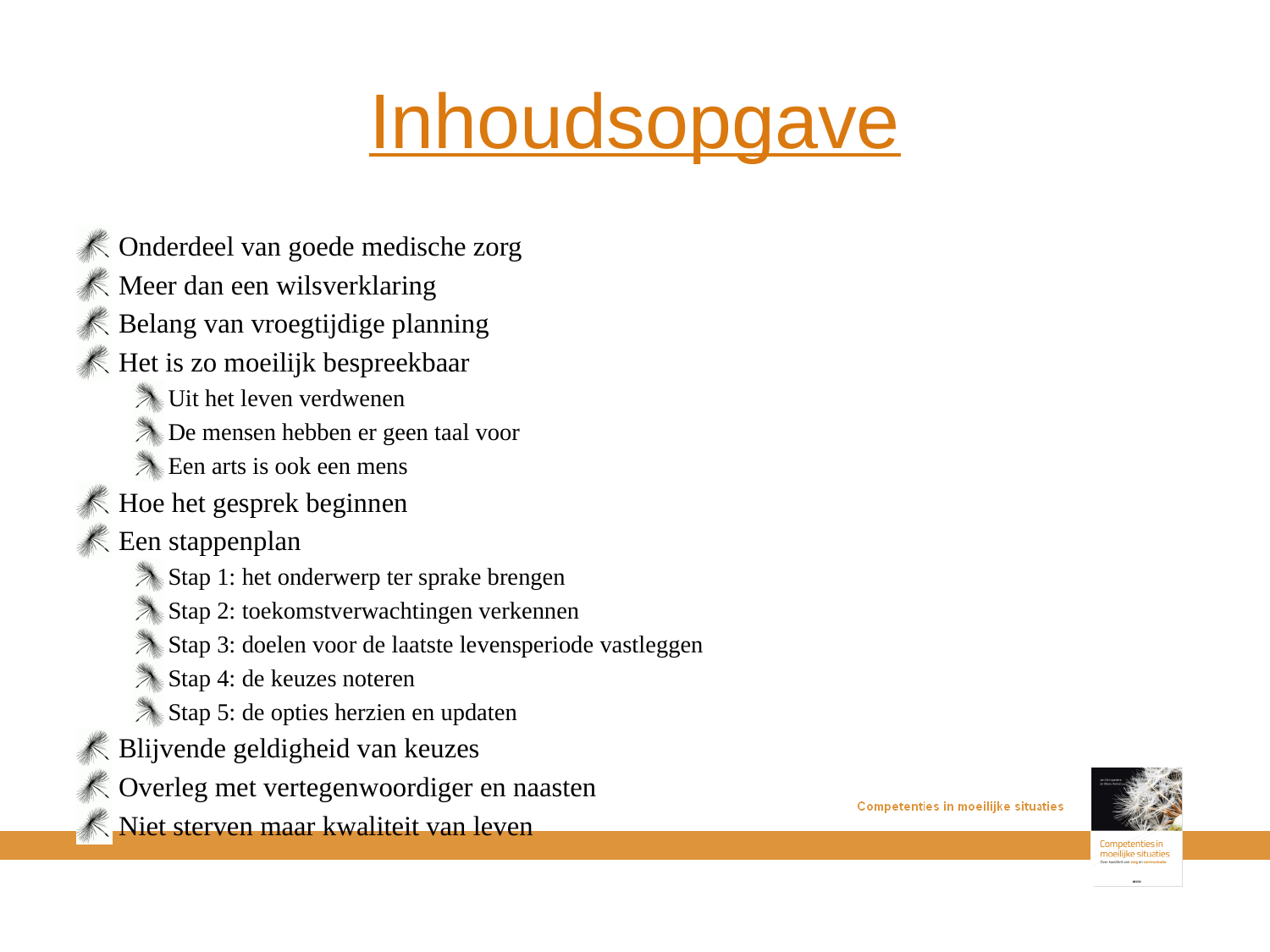

# Inhoudsopgave
Onderdeel van goede medische zorg
Meer dan een wilsverklaring
Belang van vroegtijdige planning
Het is zo moeilijk bespreekbaar
Uit het leven verdwenen
De mensen hebben er geen taal voor
Een arts is ook een mens
Hoe het gesprek beginnen
Een stappenplan
Stap 1: het onderwerp ter sprake brengen
Stap 2: toekomstverwachtingen verkennen
Stap 3: doelen voor de laatste levensperiode vastleggen
Stap 4: de keuzes noteren
Stap 5: de opties herzien en updaten
Blijvende geldigheid van keuzes
Overleg met vertegenwoordiger en naasten
Niet sterven maar kwaliteit van leven